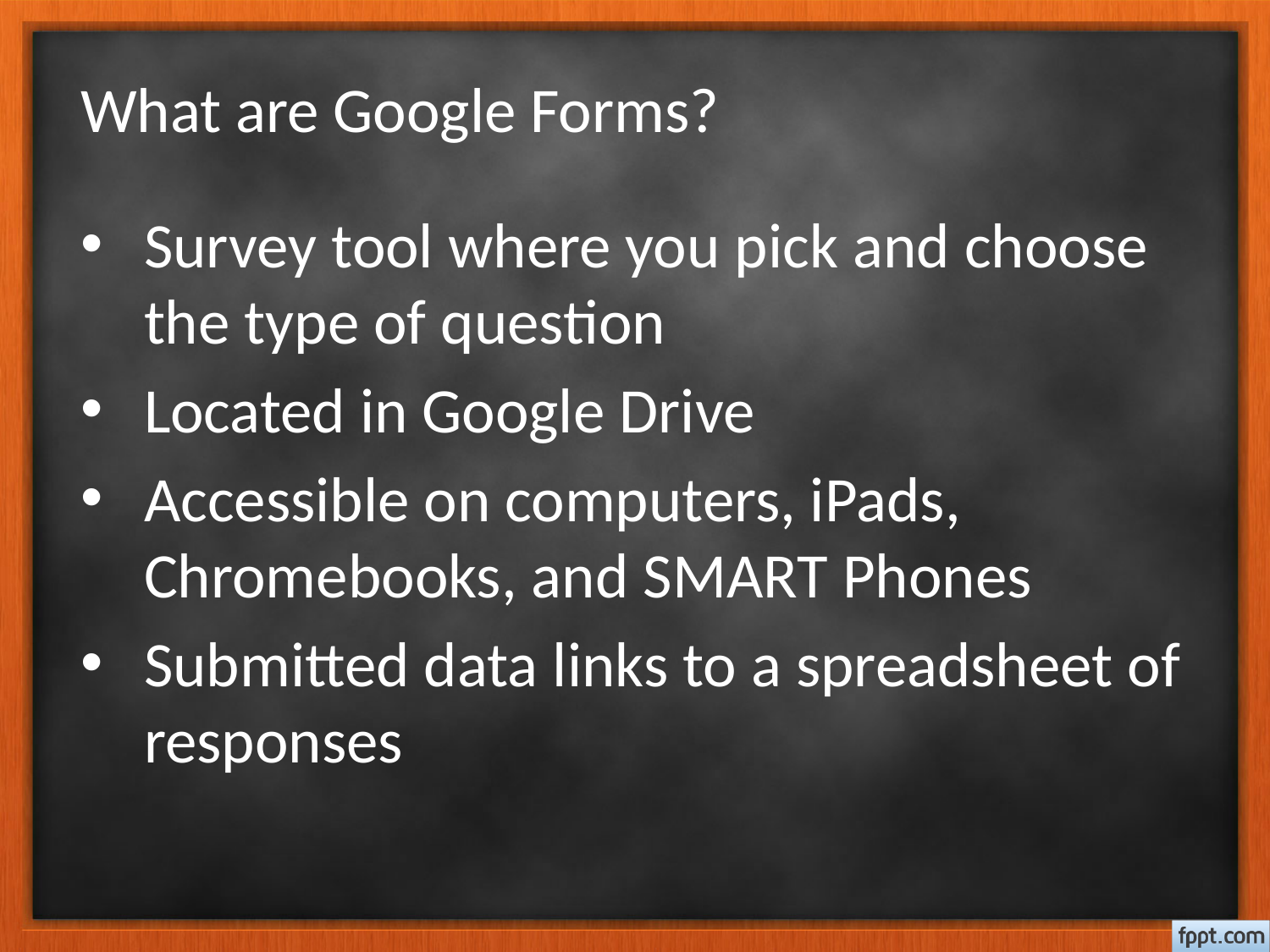

# What are Google Forms?
Survey tool where you pick and choose the type of question
Located in Google Drive
Accessible on computers, iPads, Chromebooks, and SMART Phones
Submitted data links to a spreadsheet of responses